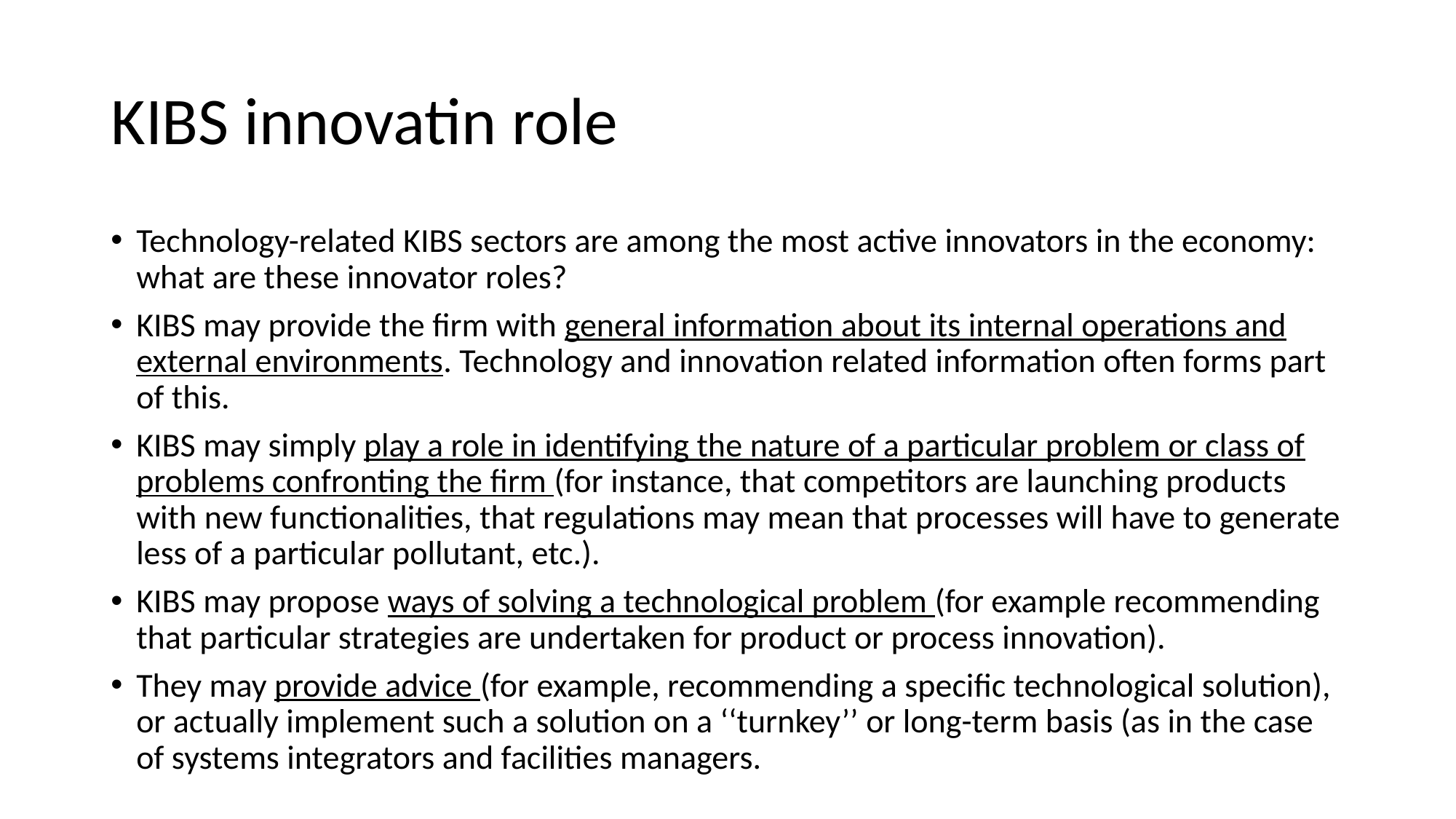

# KIBS innovatin role
Technology-related KIBS sectors are among the most active innovators in the economy: what are these innovator roles?
KIBS may provide the firm with general information about its internal operations and external environments. Technology and innovation related information often forms part of this.
KIBS may simply play a role in identifying the nature of a particular problem or class of problems confronting the firm (for instance, that competitors are launching products with new functionalities, that regulations may mean that processes will have to generate less of a particular pollutant, etc.).
KIBS may propose ways of solving a technological problem (for example recommending that particular strategies are undertaken for product or process innovation).
They may provide advice (for example, recommending a specific technological solution), or actually implement such a solution on a ‘‘turnkey’’ or long-term basis (as in the case of systems integrators and facilities managers.